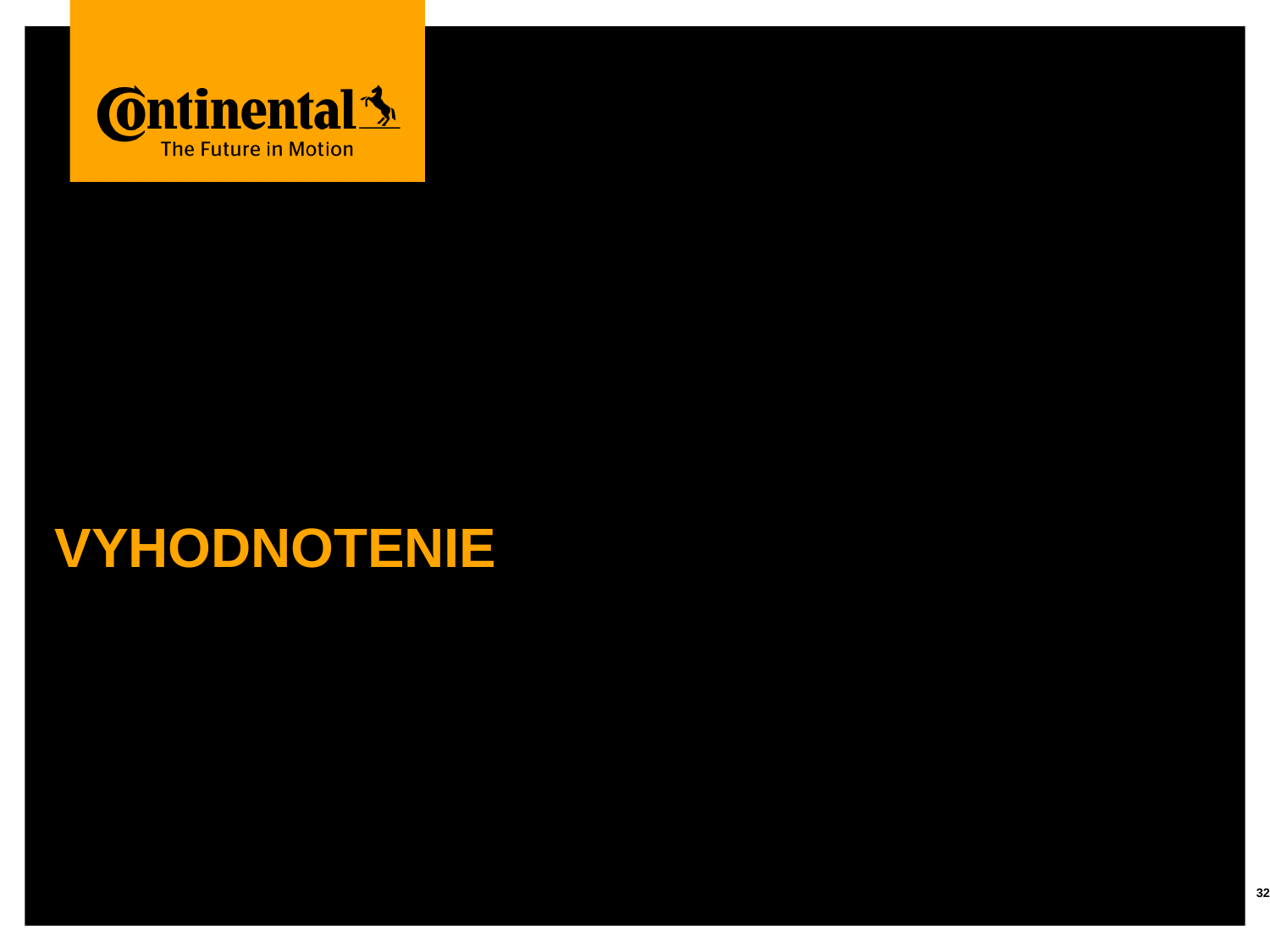

VYHODNOTENIE

23-02-16
Silke Gliemann  © Continental AG
32